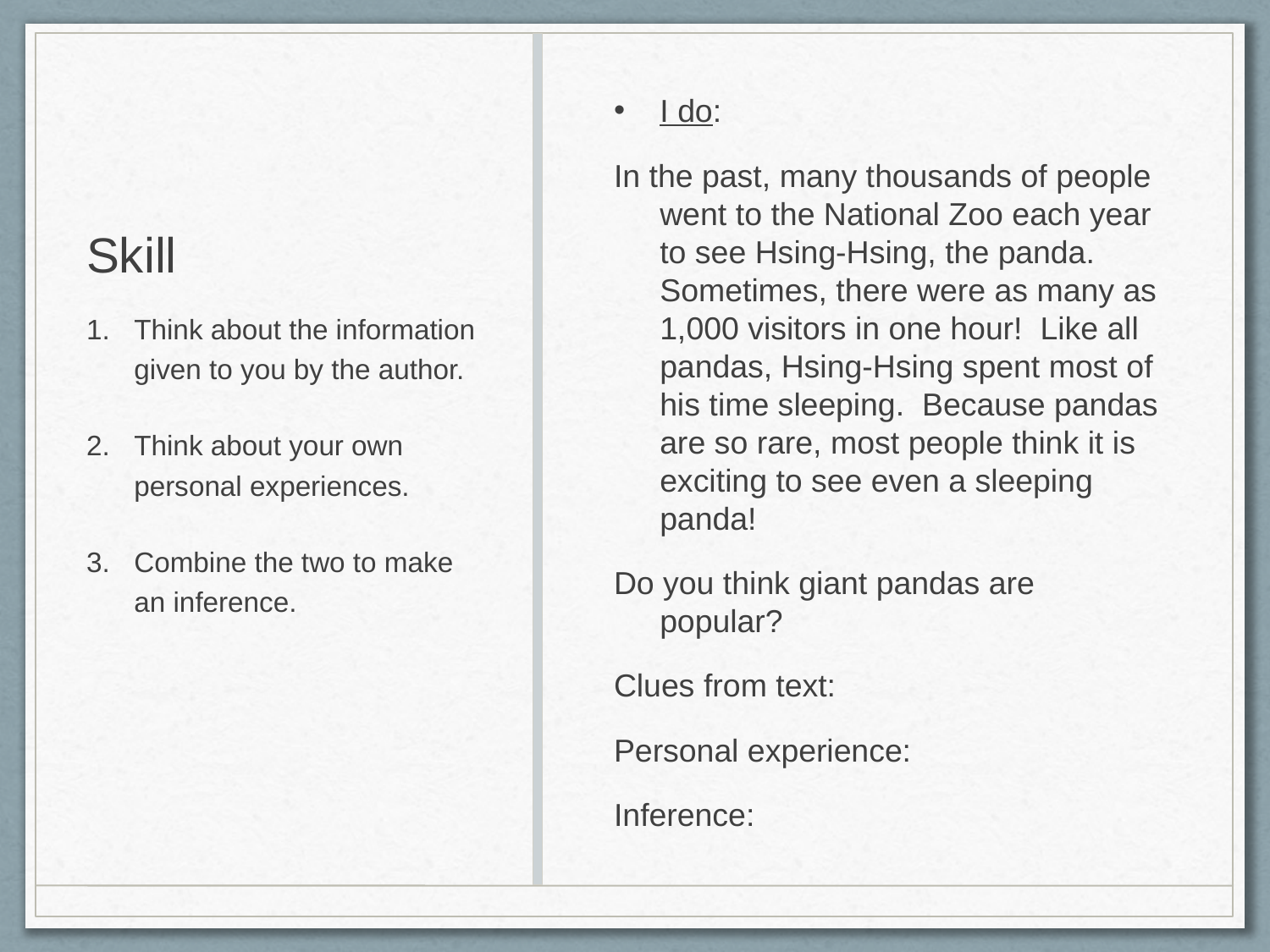

I do:
In the past, many thousands of people went to the National Zoo each year to see Hsing-Hsing, the panda.  Sometimes, there were as many as 1,000 visitors in one hour!  Like all pandas, Hsing-Hsing spent most of his time sleeping.  Because pandas are so rare, most people think it is exciting to see even a sleeping panda!
Do you think giant pandas are popular?
Clues from text:
Personal experience:
Inference:
# Skill
Think about the information given to you by the author.
Think about your own personal experiences.
Combine the two to make an inference.